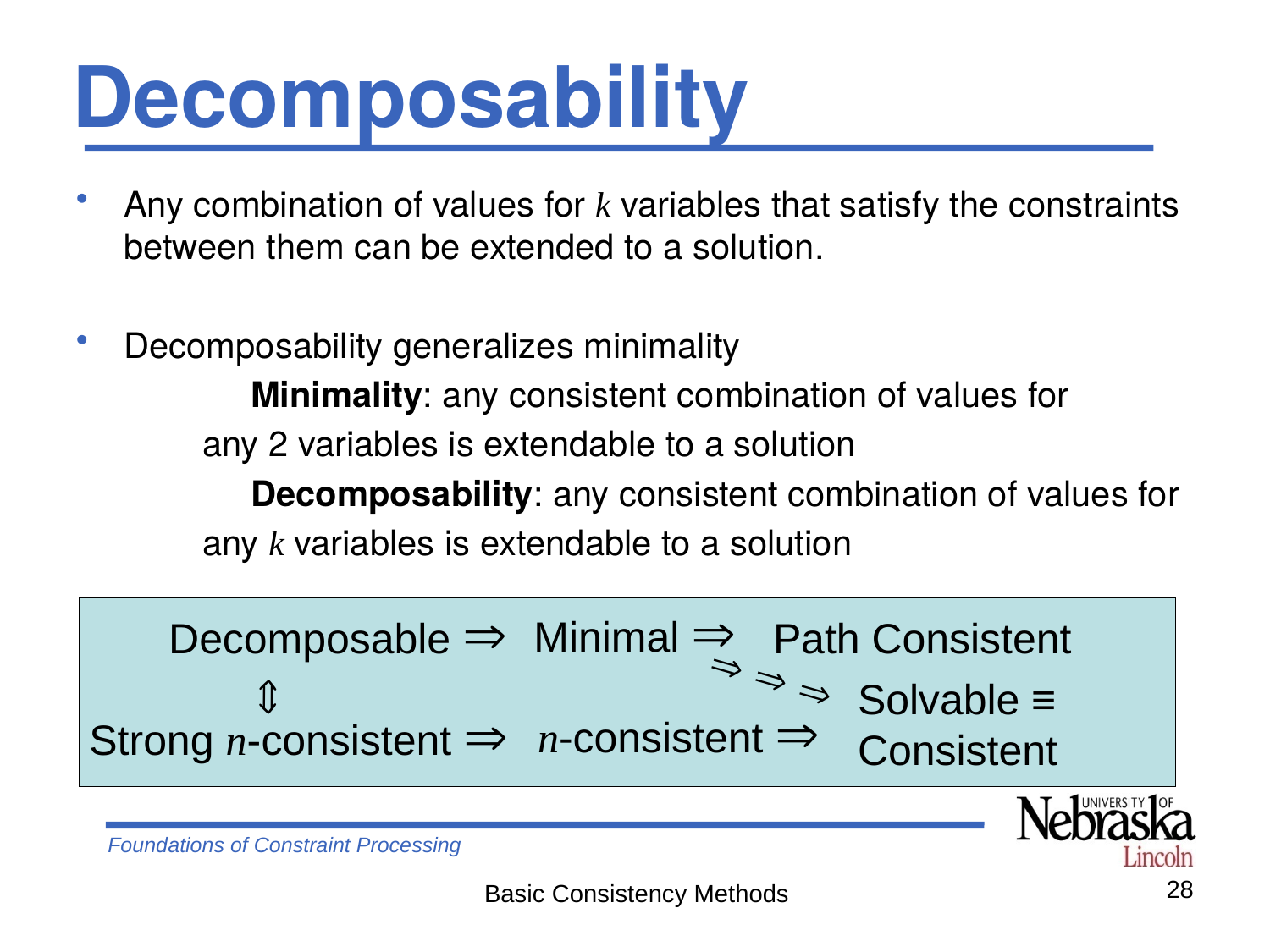

# Decomposability
Any combination of values for k variables that satisfy the constraints between them can be extended to a solution.

Decomposability generalizes minimality
		Minimality: any consistent combination of values for
             any 2 variables is extendable to a solution
		Decomposability: any consistent combination of values for
             any k variables is extendable to a solution
Minimal ⇒
Decomposable ⇒

Path Consistent
  ⇒ ⇒ ⇒
⇔
Solvable ≡ Consistent
n-consistent ⇒
Strong n-consistent ⇒
28